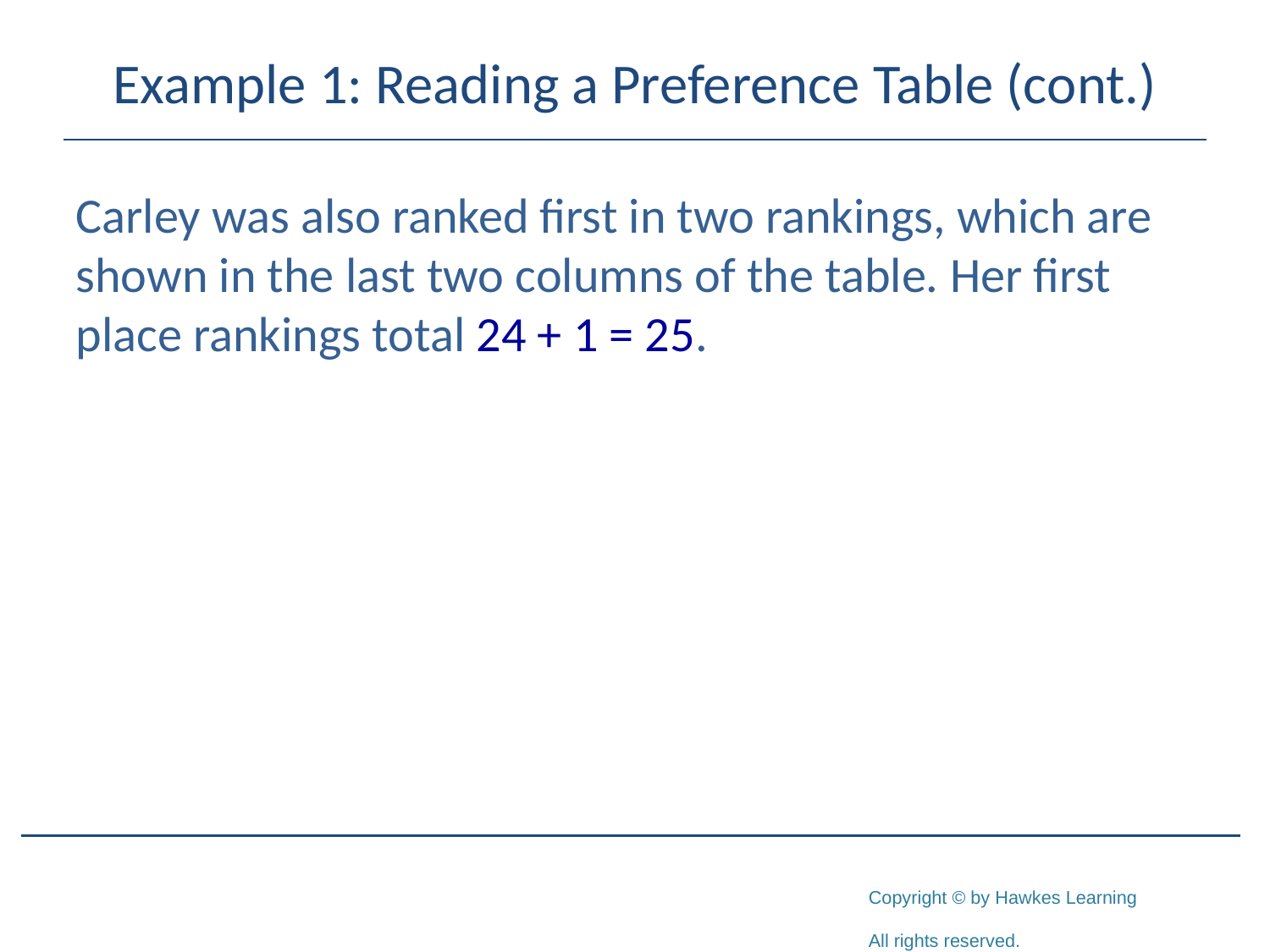

# Example 1: Reading a Preference Table (cont.)
Carley was also ranked first in two rankings, which are shown in the last two columns of the table. Her first place rankings total 24 + 1 = 25.